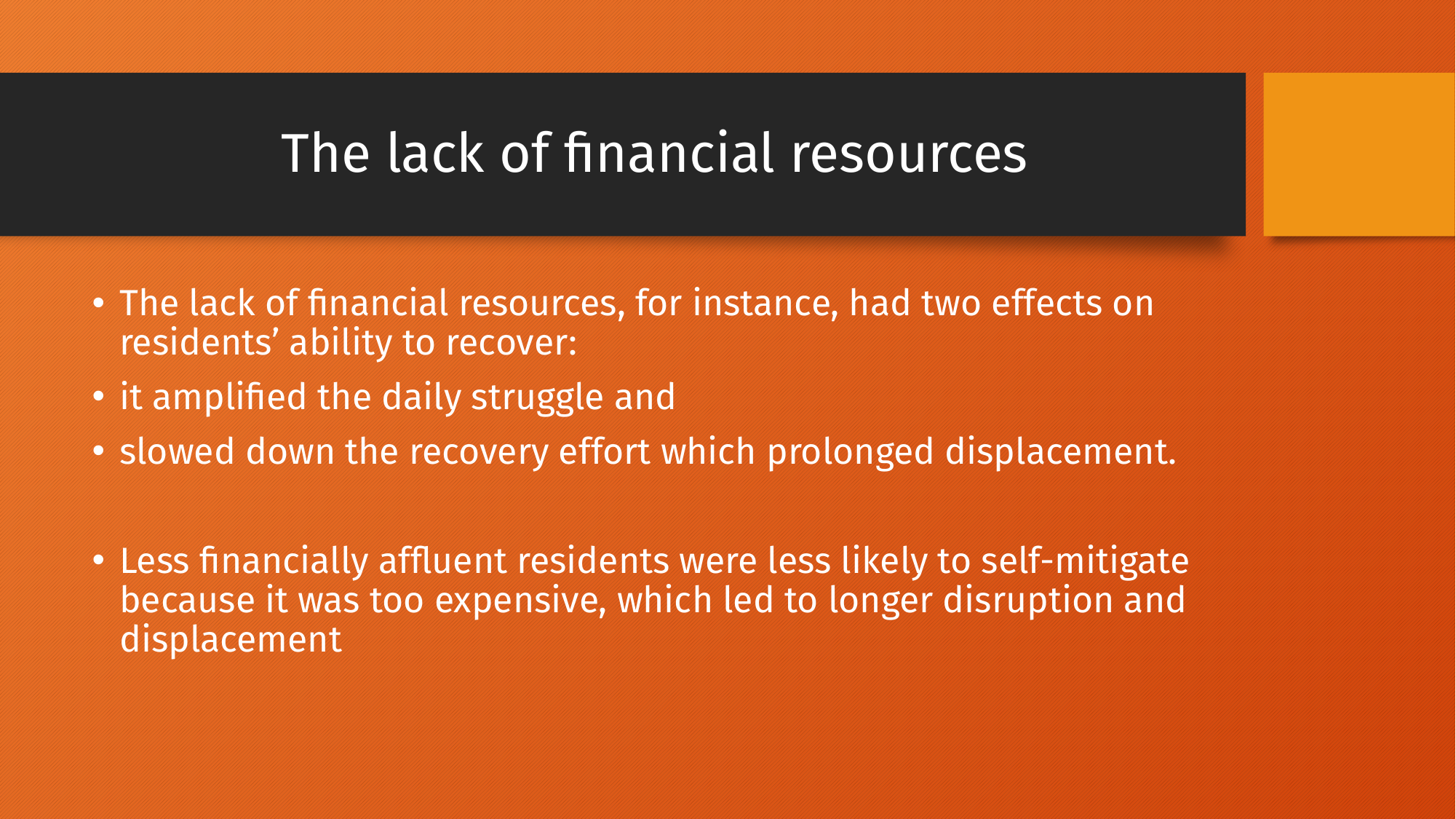

# The lack of financial resources
The lack of financial resources, for instance, had two effects on residents’ ability to recover:
it amplified the daily struggle and
slowed down the recovery effort which prolonged displacement.

Less financially affluent residents were less likely to self-mitigate because it was too expensive, which led to longer disruption and displacement